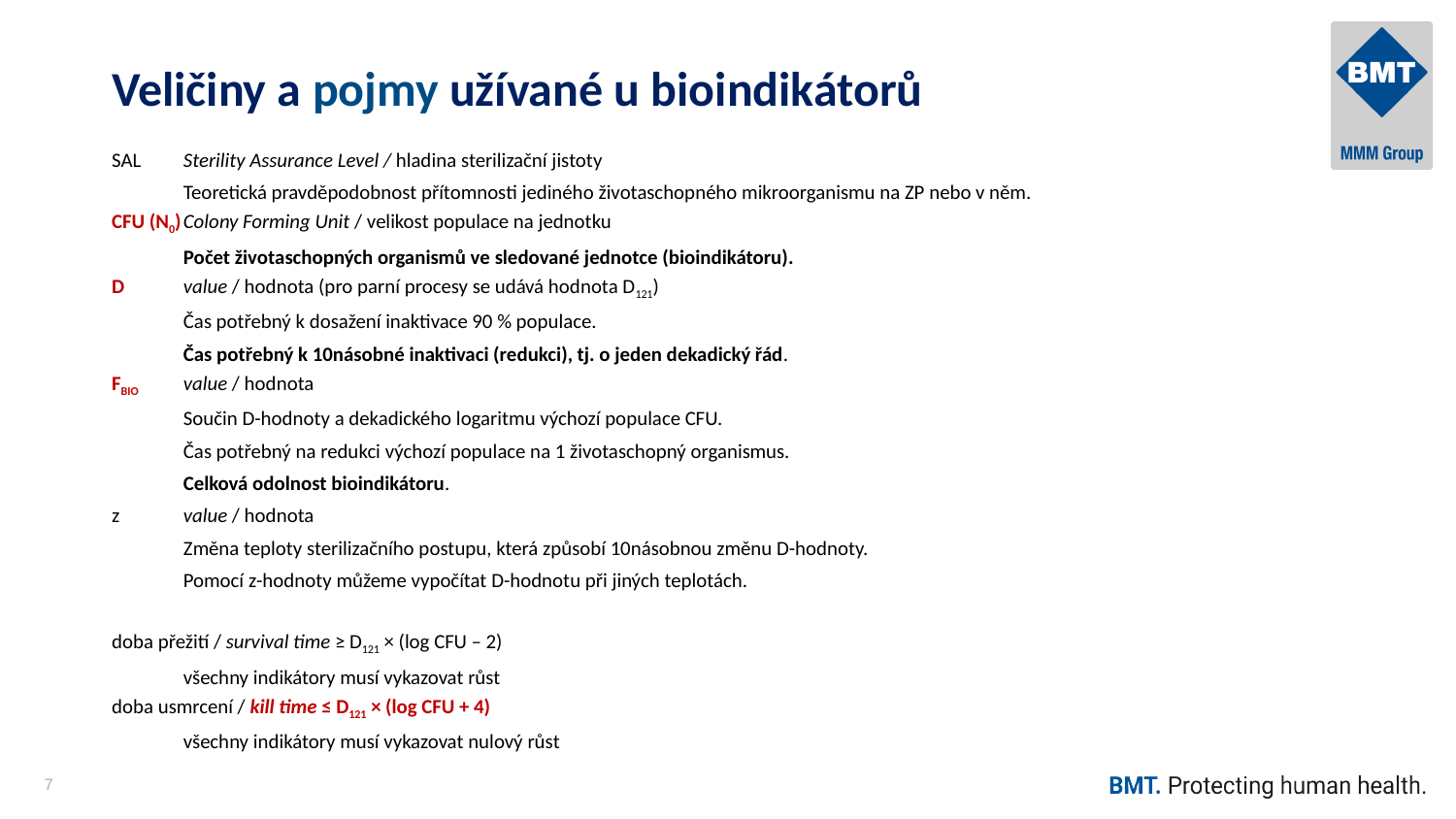

# Veličiny a pojmy užívané u bioindikátorů
SAL	Sterility Assurance Level / hladina sterilizační jistoty
Teoretická pravděpodobnost přítomnosti jediného životaschopného mikroorganismu na ZP nebo v něm.
CFU (N0)	Colony Forming Unit / velikost populace na jednotku
	Počet životaschopných organismů ve sledované jednotce (bioindikátoru).
D	value / hodnota (pro parní procesy se udává hodnota D121)
Čas potřebný k dosažení inaktivace 90 % populace.
	Čas potřebný k 10násobné inaktivaci (redukci), tj. o jeden dekadický řád.
FBIO	value / hodnota
	Součin D-hodnoty a dekadického logaritmu výchozí populace CFU.
	Čas potřebný na redukci výchozí populace na 1 životaschopný organismus.
Celková odolnost bioindikátoru.
z	value / hodnota
	Změna teploty sterilizačního postupu, která způsobí 10násobnou změnu D-hodnoty.
Pomocí z-hodnoty můžeme vypočítat D-hodnotu při jiných teplotách.

doba přežití / survival time ≥ D121 × (log CFU – 2)
	všechny indikátory musí vykazovat růst
doba usmrcení / kill time ≤ D121 × (log CFU + 4)
	všechny indikátory musí vykazovat nulový růst

7